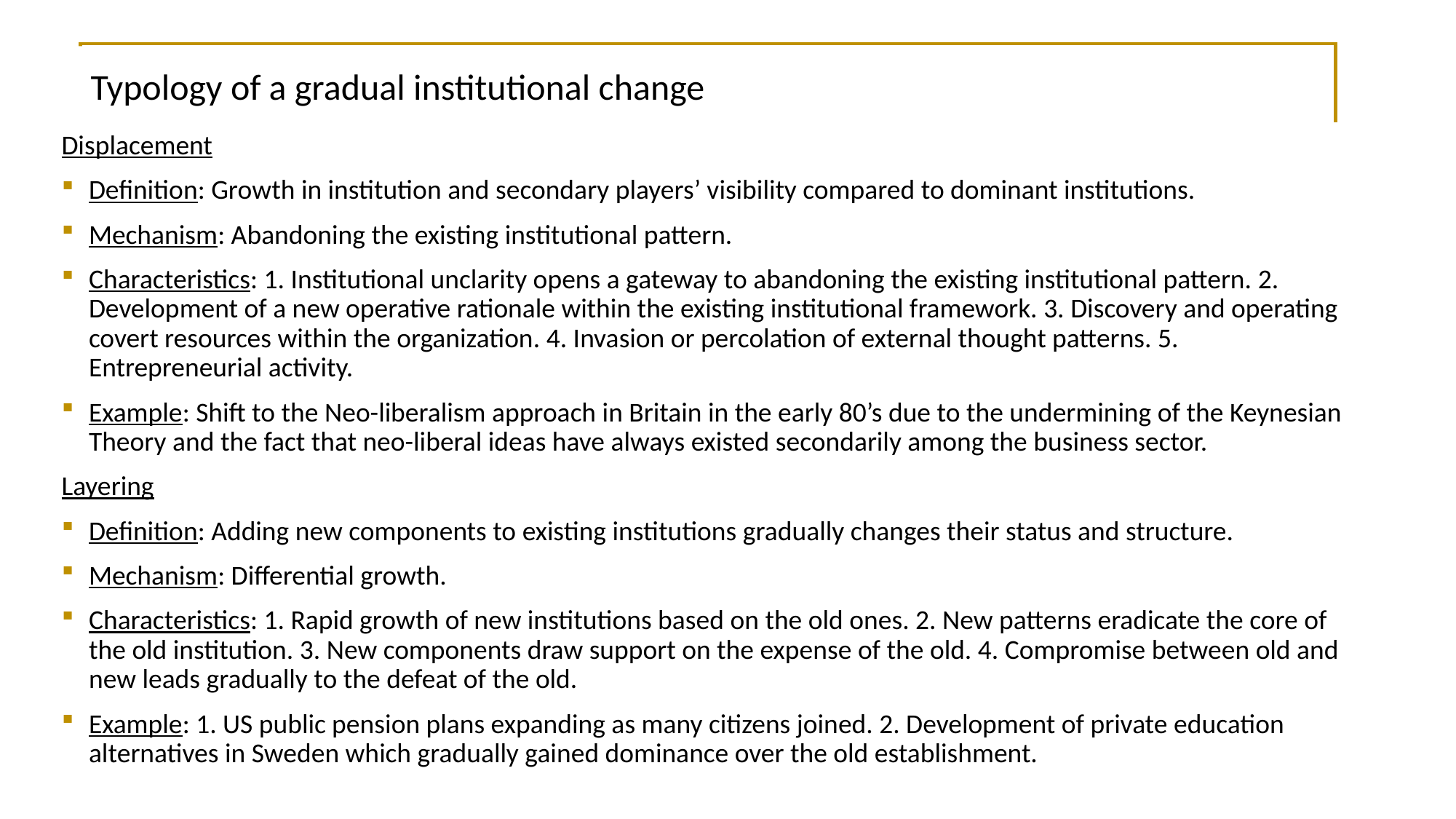

# Typology of a gradual institutional change

Displacement
Definition: Growth in institution and secondary players’ visibility compared to dominant institutions.
Mechanism: Abandoning the existing institutional pattern.
Characteristics: 1. Institutional unclarity opens a gateway to abandoning the existing institutional pattern. 2. Development of a new operative rationale within the existing institutional framework. 3. Discovery and operating covert resources within the organization. 4. Invasion or percolation of external thought patterns. 5. Entrepreneurial activity.
Example: Shift to the Neo-liberalism approach in Britain in the early 80’s due to the undermining of the Keynesian Theory and the fact that neo-liberal ideas have always existed secondarily among the business sector.
Layering
Definition: Adding new components to existing institutions gradually changes their status and structure.
Mechanism: Differential growth.
Characteristics: 1. Rapid growth of new institutions based on the old ones. 2. New patterns eradicate the core of the old institution. 3. New components draw support on the expense of the old. 4. Compromise between old and new leads gradually to the defeat of the old.
Example: 1. US public pension plans expanding as many citizens joined. 2. Development of private education alternatives in Sweden which gradually gained dominance over the old establishment.